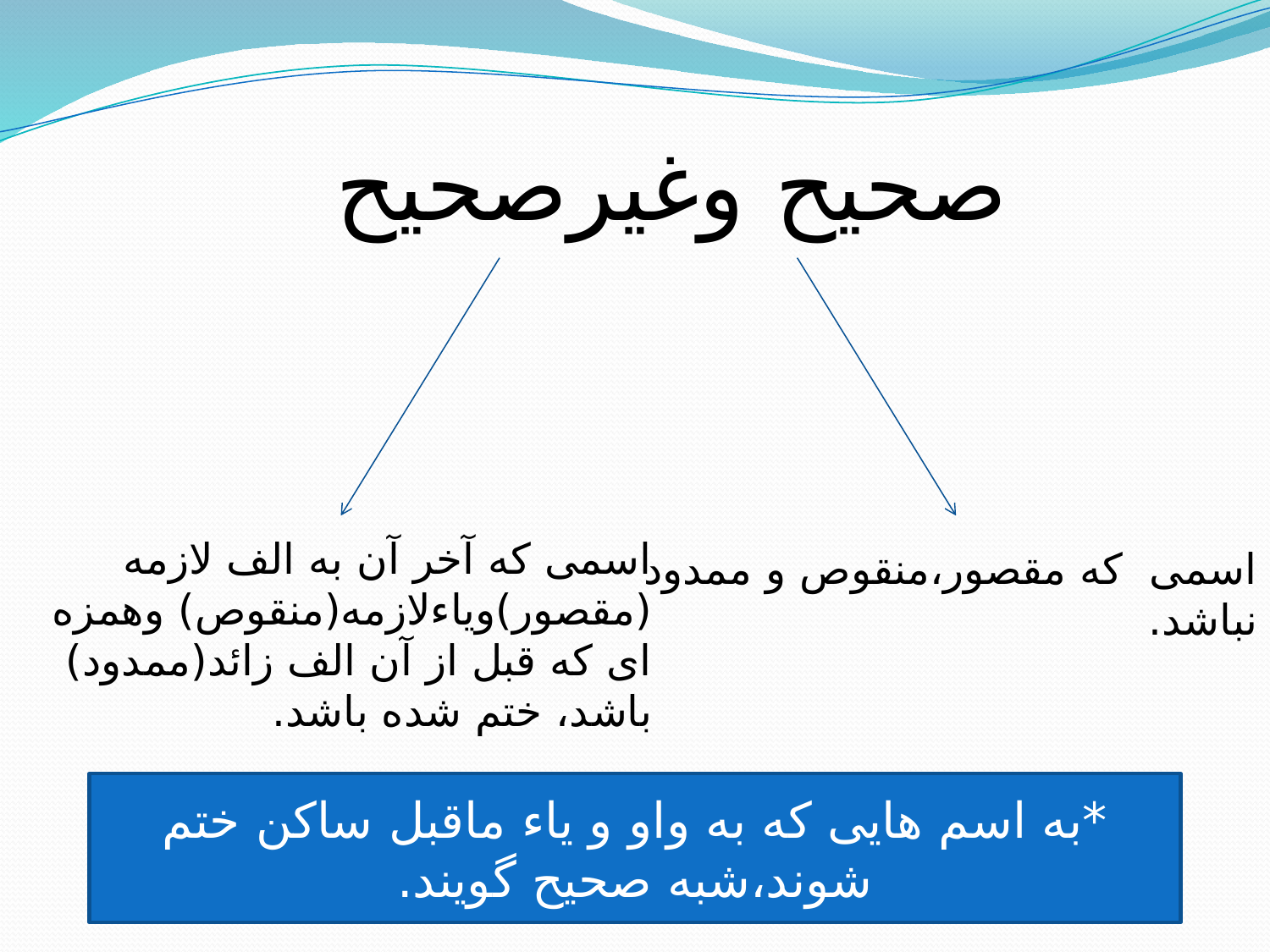

صحیح وغیرصحیح
اسمی که آخر آن به الف لازمه (مقصور)ویاءلازمه(منقوص) وهمزه ای که قبل از آن الف زائد(ممدود) باشد، ختم شده باشد.
اسمی  که مقصور،منقوص و ممدود نباشد.
*به اسم هایی که به واو و یاء ماقبل ساکن ختم شوند،شبه صحیح گویند.